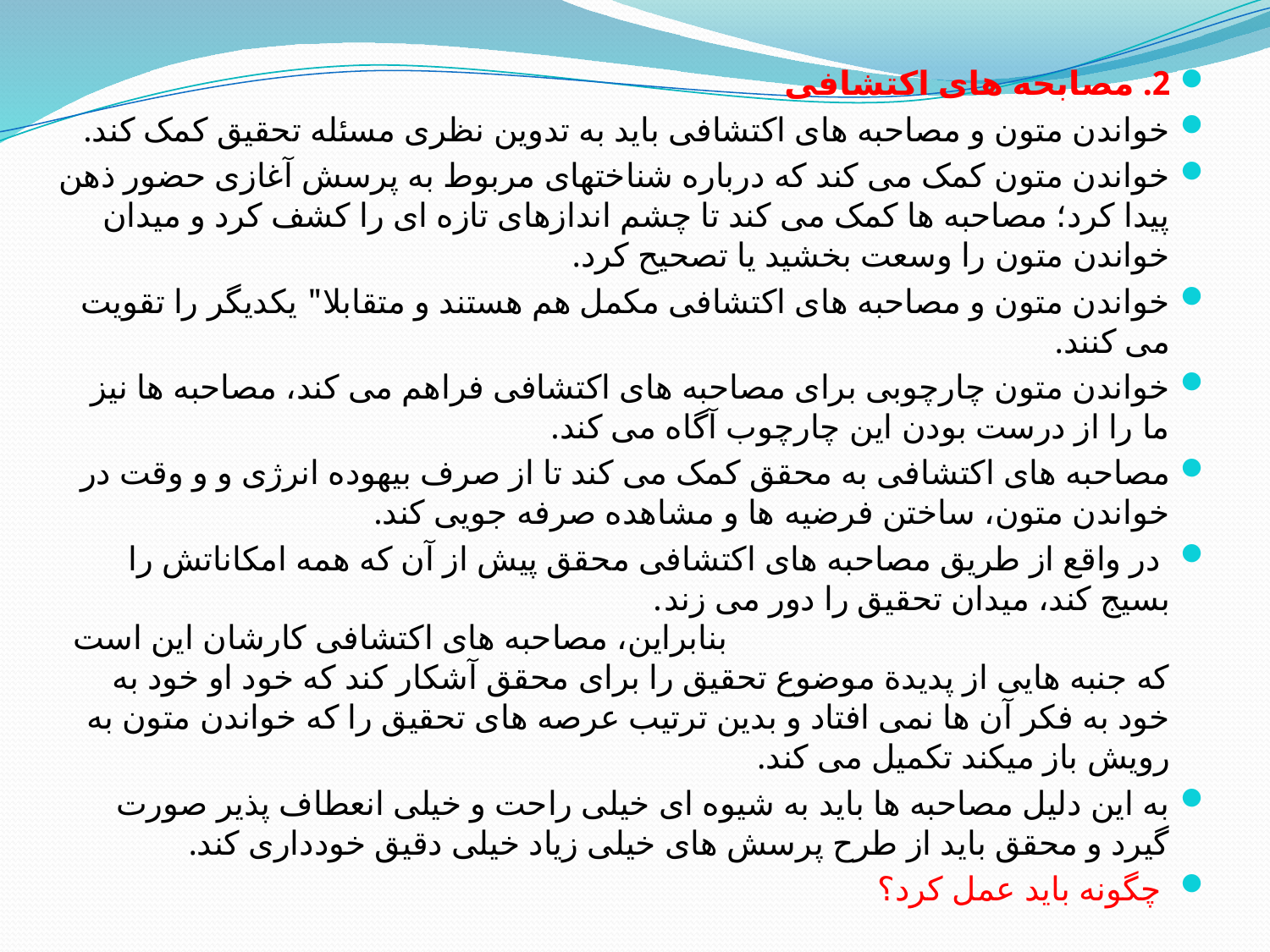

2. مصابحه های اکتشافی
خواندن متون و مصاحبه های اکتشافی باید به تدوین نظری مسئله تحقیق کمک کند.
خواندن متون کمک می کند که درباره شناختهای مربوط به پرسش آغازی حضور ذهن پیدا کرد؛ مصاحبه ها کمک می کند تا چشم اندازهای تازه ای را کشف کرد و میدان خواندن متون را وسعت بخشید یا تصحیح کرد.
خواندن متون و مصاحبه های اکتشافی مکمل هم هستند و متقابلا" یکدیگر را تقویت می کنند.
خواندن متون چارچوبی برای مصاحبه های اکتشافی فراهم می کند، مصاحبه ها نیز ما را از درست بودن این چارچوب آگاه می کند.
مصاحبه های اکتشافی به محقق کمک می کند تا از صرف بیهوده انرژی و و وقت در خواندن متون، ساختن فرضیه ها و مشاهده صرفه جویی کند.
 در واقع از طریق مصاحبه های اکتشافی محقق پیش از آن که همه امکاناتش را بسیج کند، میدان تحقیق را دور می زند.                                                                                                                        بنابراین، مصاحبه های اکتشافی کارشان این است که جنبه هایی از پديدة موضوع تحقیق را برای محقق آشکار کند که خود او خود به خود به فکر آن ها نمی افتاد و بدین ترتیب عرصه های تحقیق را که خواندن متون به رویش باز میکند تکمیل می کند.
به این دلیل مصاحبه ها باید به شیوه ای خیلی راحت و خیلی انعطاف پذیر صورت گیرد و محقق باید از طرح پرسش های خیلی زیاد خیلی دقیق خودداری کند.
 چگونه باید عمل کرد؟